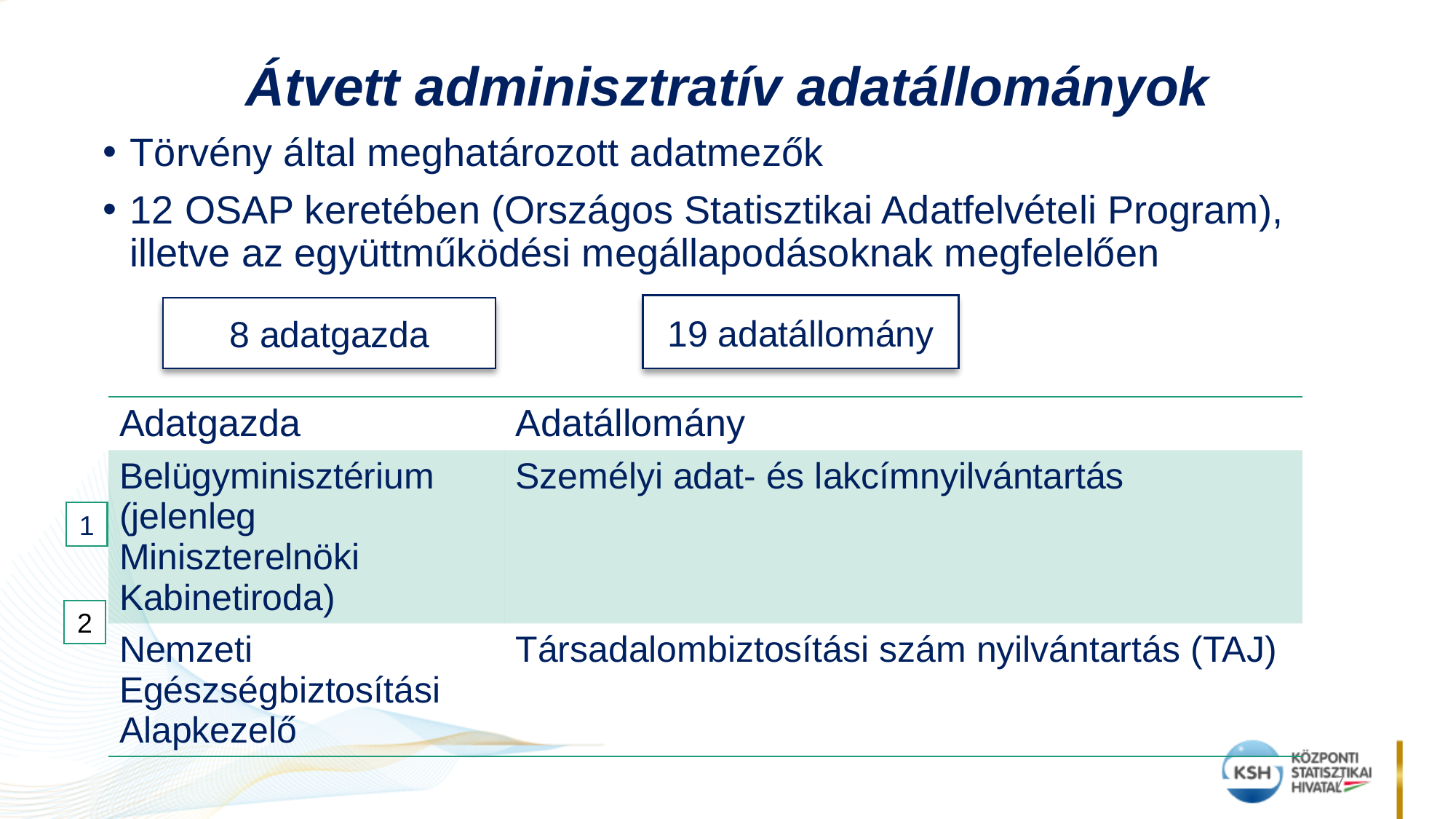

# Átvett adminisztratív adatállományok
Törvény által meghatározott adatmezők
12 OSAP keretében (Országos Statisztikai Adatfelvételi Program), illetve az együttműködési megállapodásoknak megfelelően
19 adatállomány
8 adatgazda
| Adatgazda | Adatállomány |
| --- | --- |
| Belügyminisztérium (jelenleg Miniszterelnöki Kabinetiroda) | Személyi adat- és lakcímnyilvántartás |
| Nemzeti Egészségbiztosítási Alapkezelő | Társadalombiztosítási szám nyilvántartás (TAJ) |

1
2
7